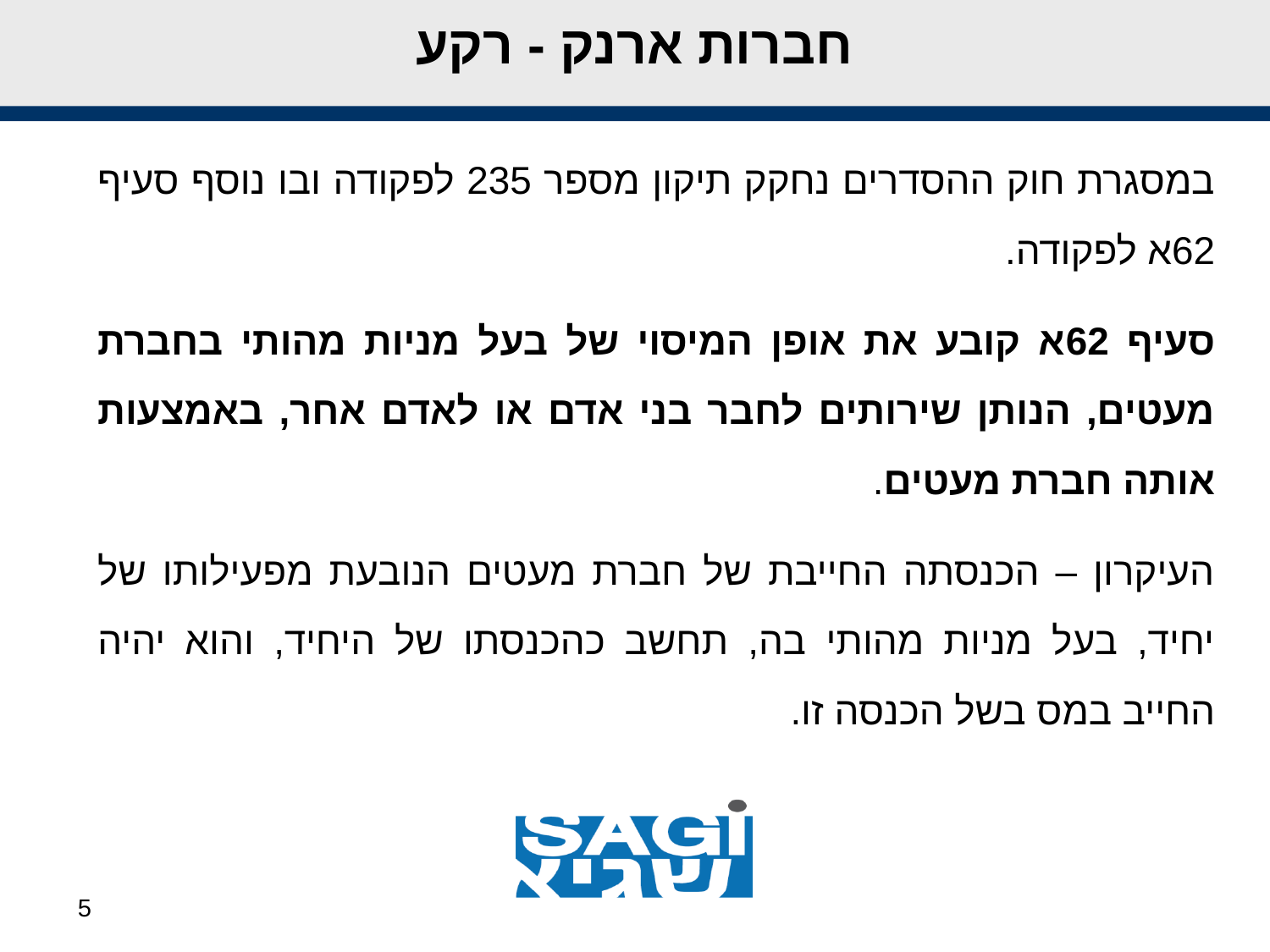

# חברות ארנק - רקע
במסגרת חוק ההסדרים נחקק תיקון מספר 235 לפקודה ובו נוסף סעיף 62א לפקודה.
סעיף 62א קובע את אופן המיסוי של בעל מניות מהותי בחברת מעטים, הנותן שירותים לחבר בני אדם או לאדם אחר, באמצעות אותה חברת מעטים.
העיקרון – הכנסתה החייבת של חברת מעטים הנובעת מפעילותו של יחיד, בעל מניות מהותי בה, תחשב כהכנסתו של היחיד, והוא יהיה החייב במס בשל הכנסה זו.
5